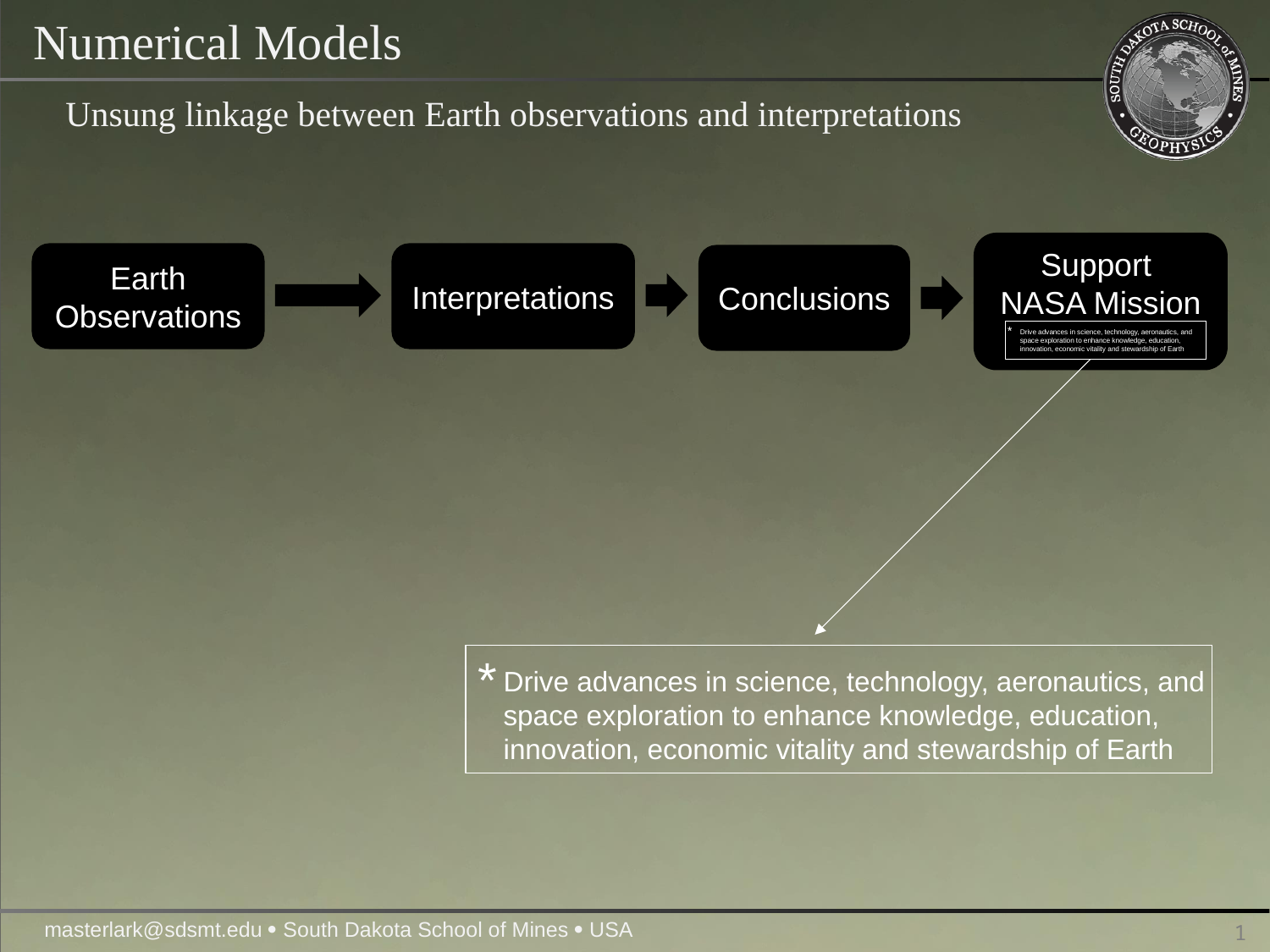

# Numerical Models
Unsung linkage between Earth observations and interpretations
Support
NASA Mission

Earth Observations
Interpretations
Conclusions

Drive advances in science, technology, aeronautics, and space exploration to enhance knowledge, education, innovation, economic vitality and stewardship of Earth

Drive advances in science, technology, aeronautics, and space exploration to enhance knowledge, education, innovation, economic vitality and stewardship of Earth